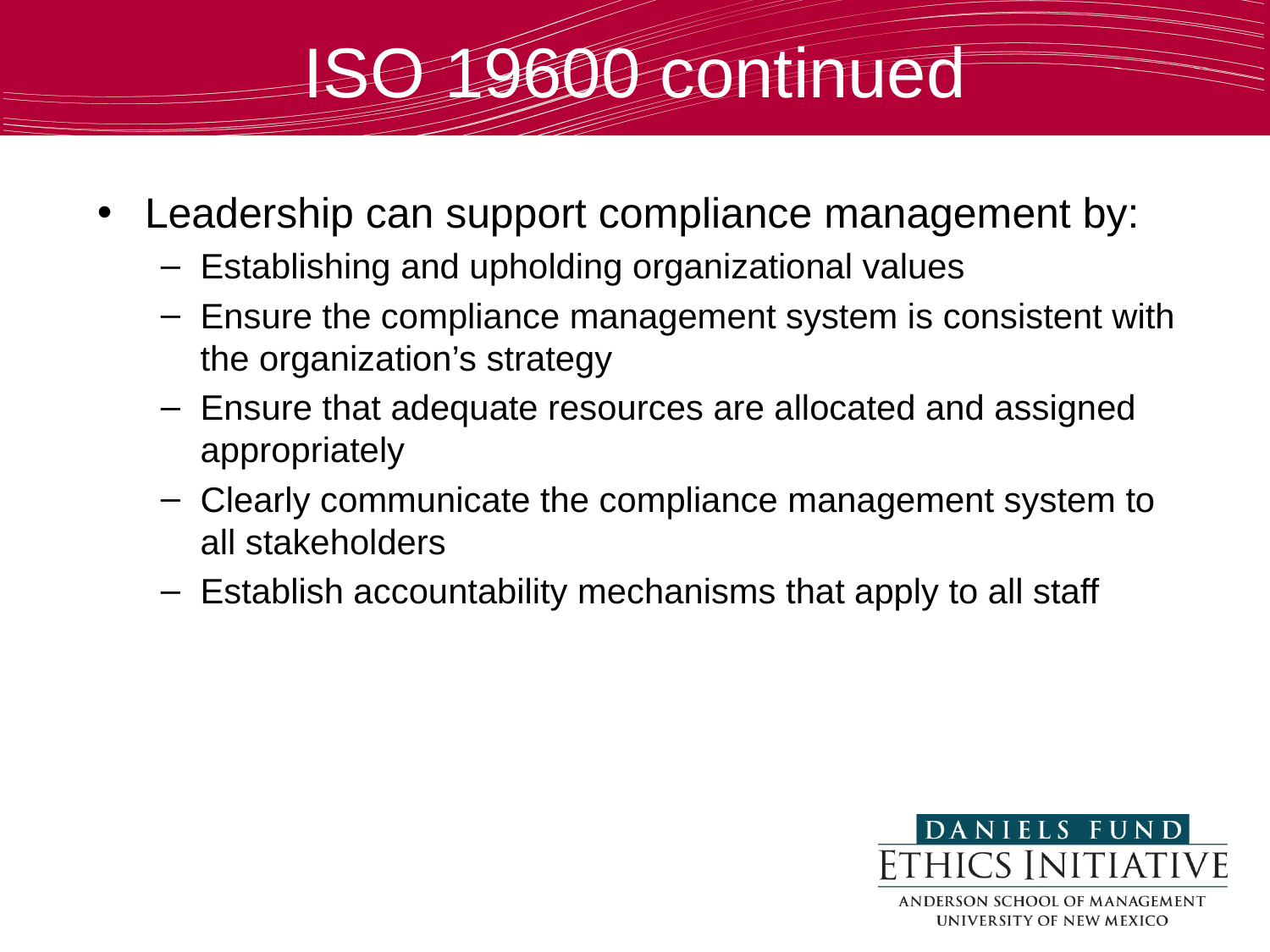

ISO 19600 continued
Leadership can support compliance management by:
Establishing and upholding organizational values
Ensure the compliance management system is consistent with the organization’s strategy
Ensure that adequate resources are allocated and assigned appropriately
Clearly communicate the compliance management system to all stakeholders
Establish accountability mechanisms that apply to all staff